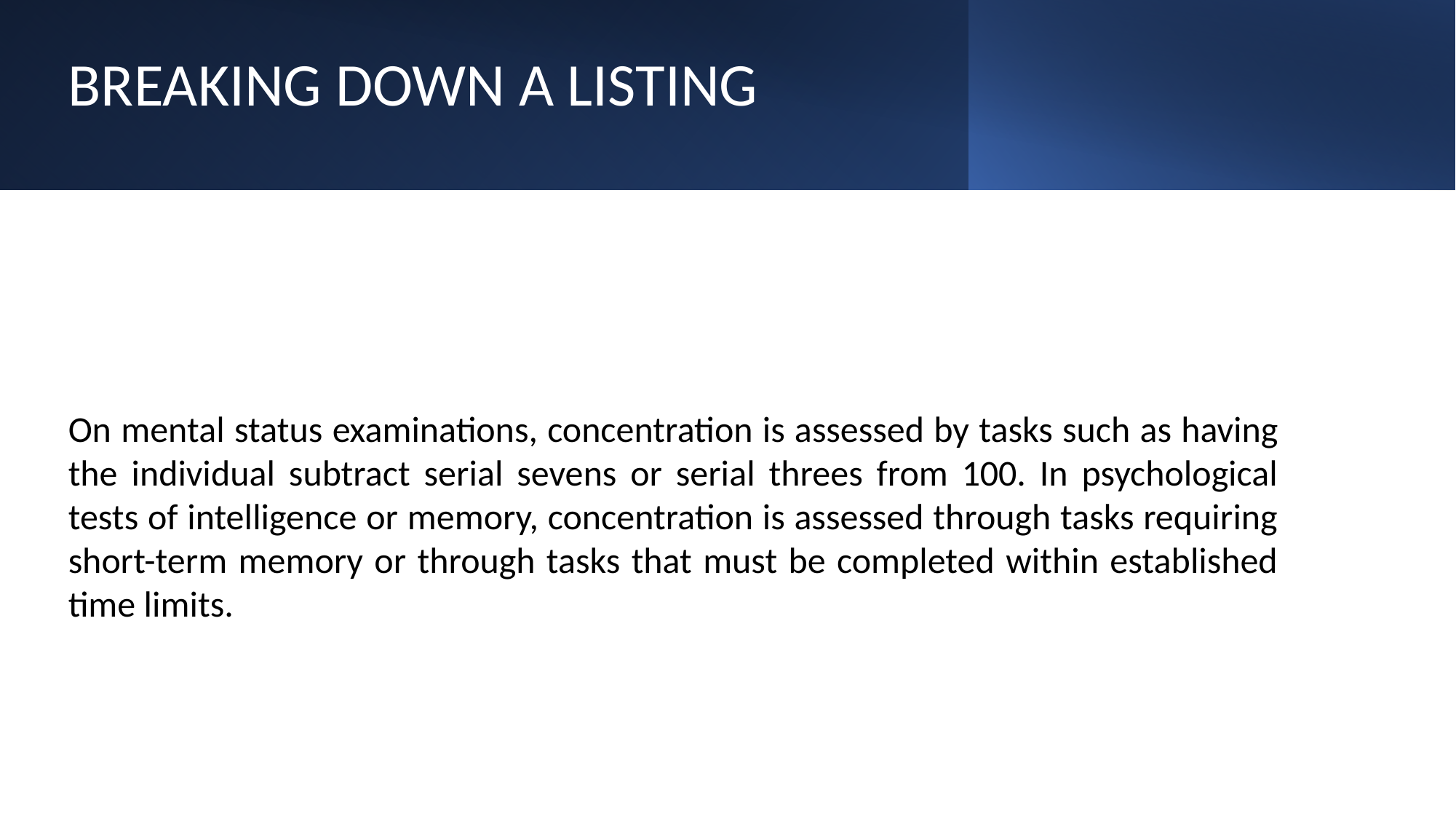

# BREAKING DOWN A LISTING

On mental status examinations, concentration is assessed by tasks such as having the individual subtract serial sevens or serial threes from 100. In psychological tests of intelligence or memory, concentration is assessed through tasks requiring short-term memory or through tasks that must be completed within established time limits.